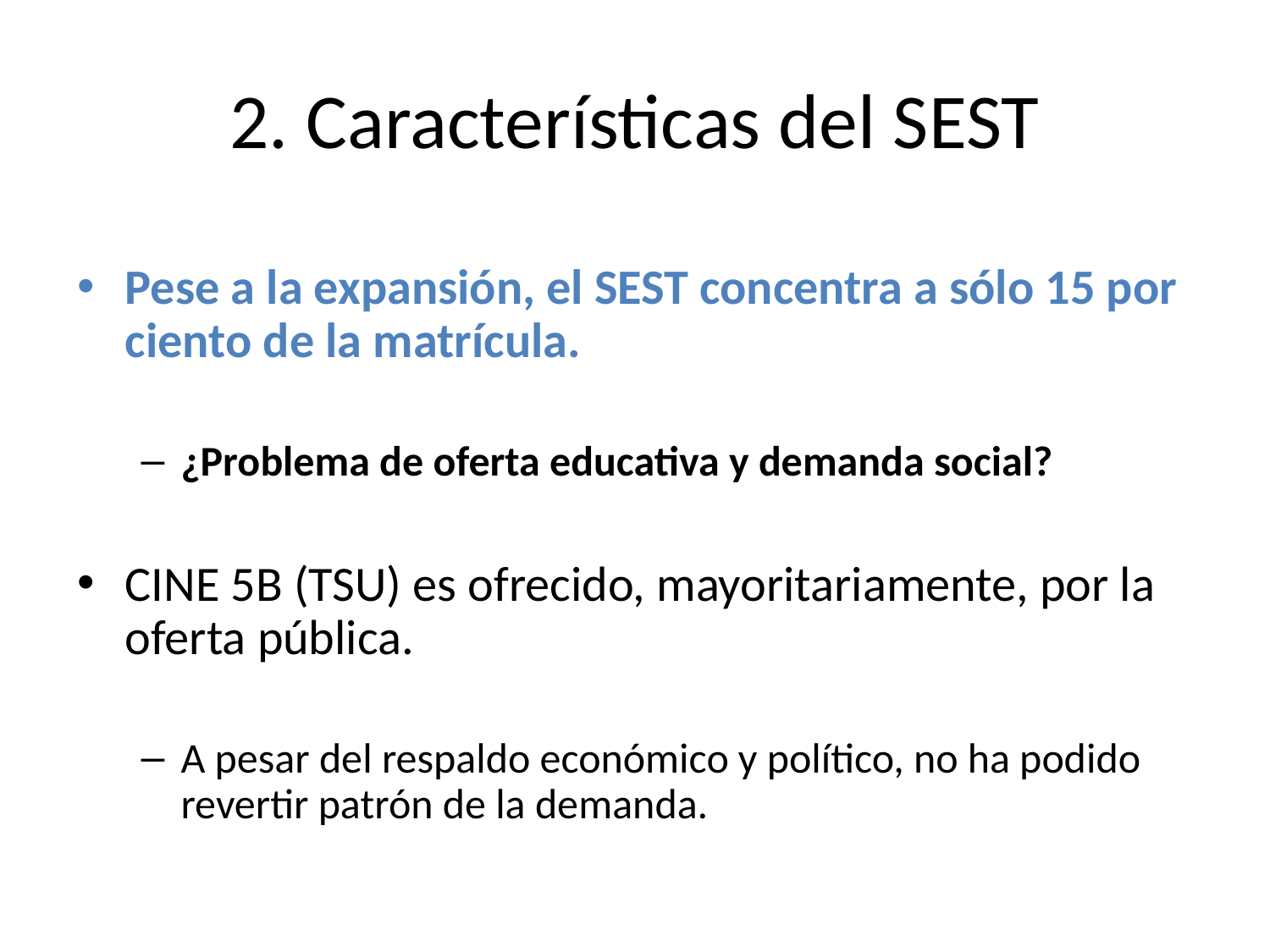

# 2. Características del SEST

Pese a la expansión, el SEST concentra a sólo 15 por ciento de la matrícula.

¿Problema de oferta educativa y demanda social?

CINE 5B (TSU) es ofrecido, mayoritariamente, por la oferta pública.

A pesar del respaldo económico y político, no ha podido revertir patrón de la demanda.